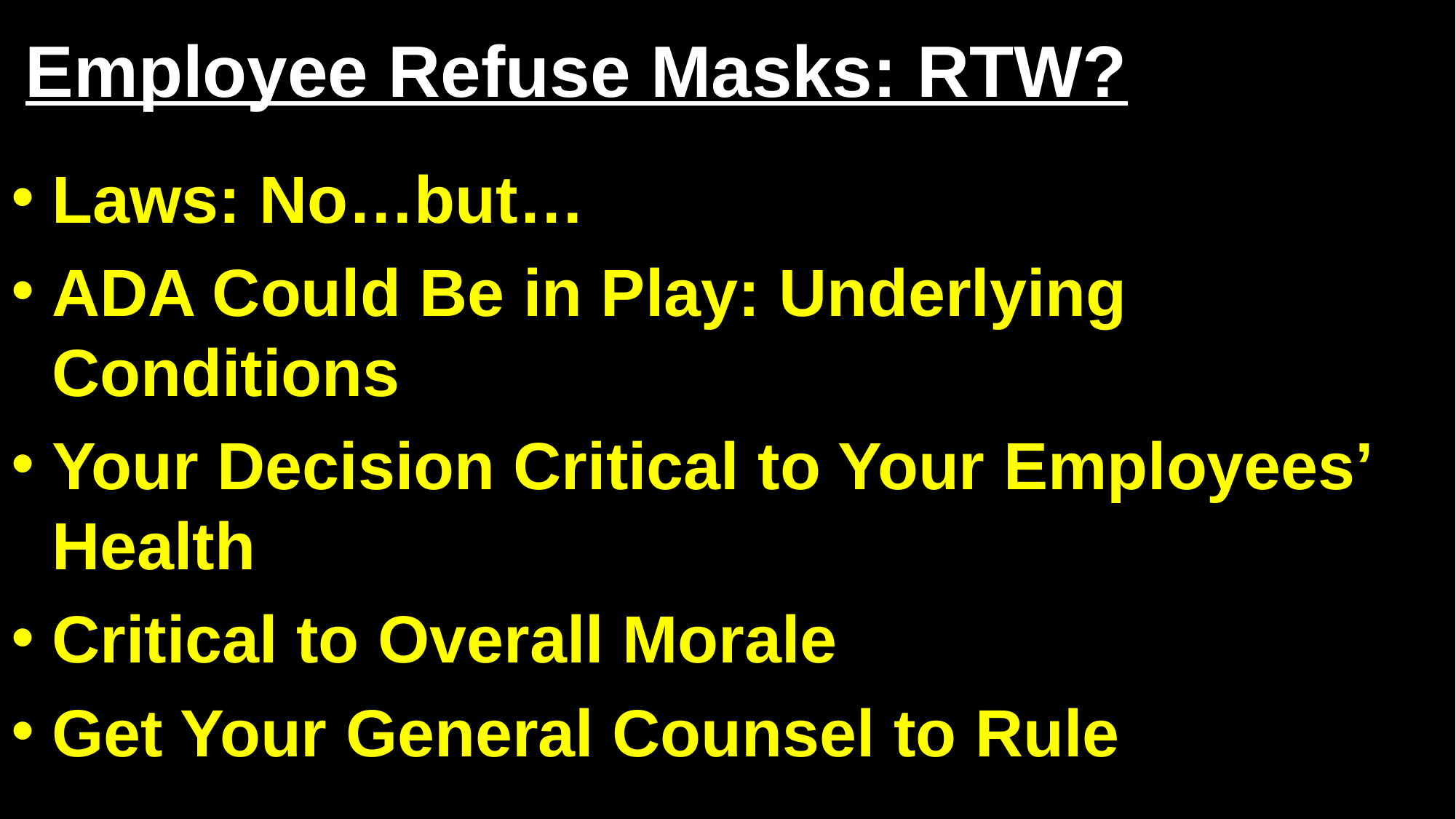

# Employee Refuse Masks: RTW?
Laws: No…but…
ADA Could Be in Play: Underlying Conditions
Your Decision Critical to Your Employees’ Health
Critical to Overall Morale
Get Your General Counsel to Rule